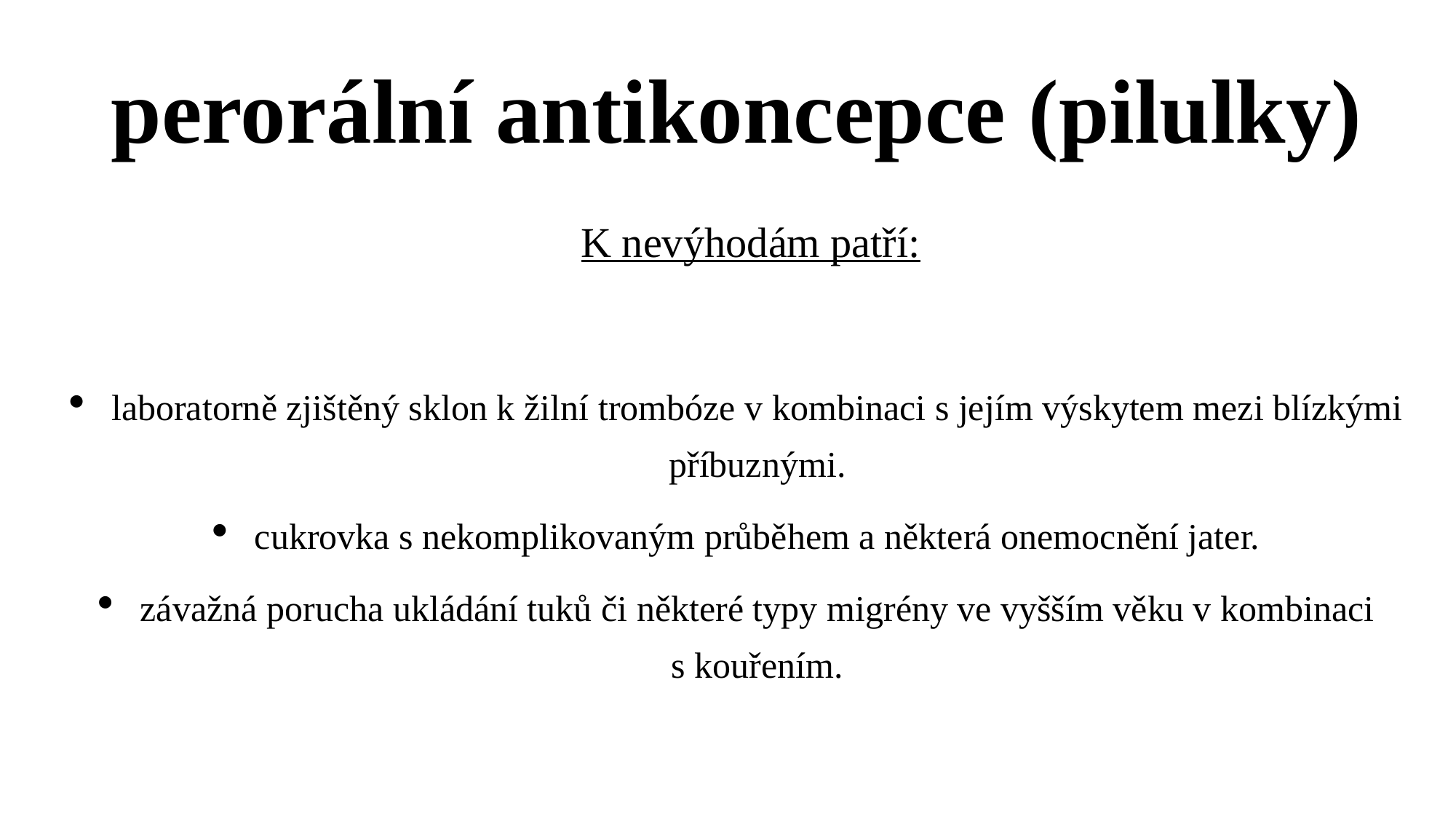

# perorální antikoncepce (pilulky)
K nevýhodám patří:

laboratorně zjištěný sklon k žilní trombóze v kombinaci s jejím výskytem mezi blízkými příbuznými.
cukrovka s nekomplikovaným průběhem a některá onemocnění jater.
závažná porucha ukládání tuků či některé typy migrény ve vyšším věku v kombinaci s kouřením.